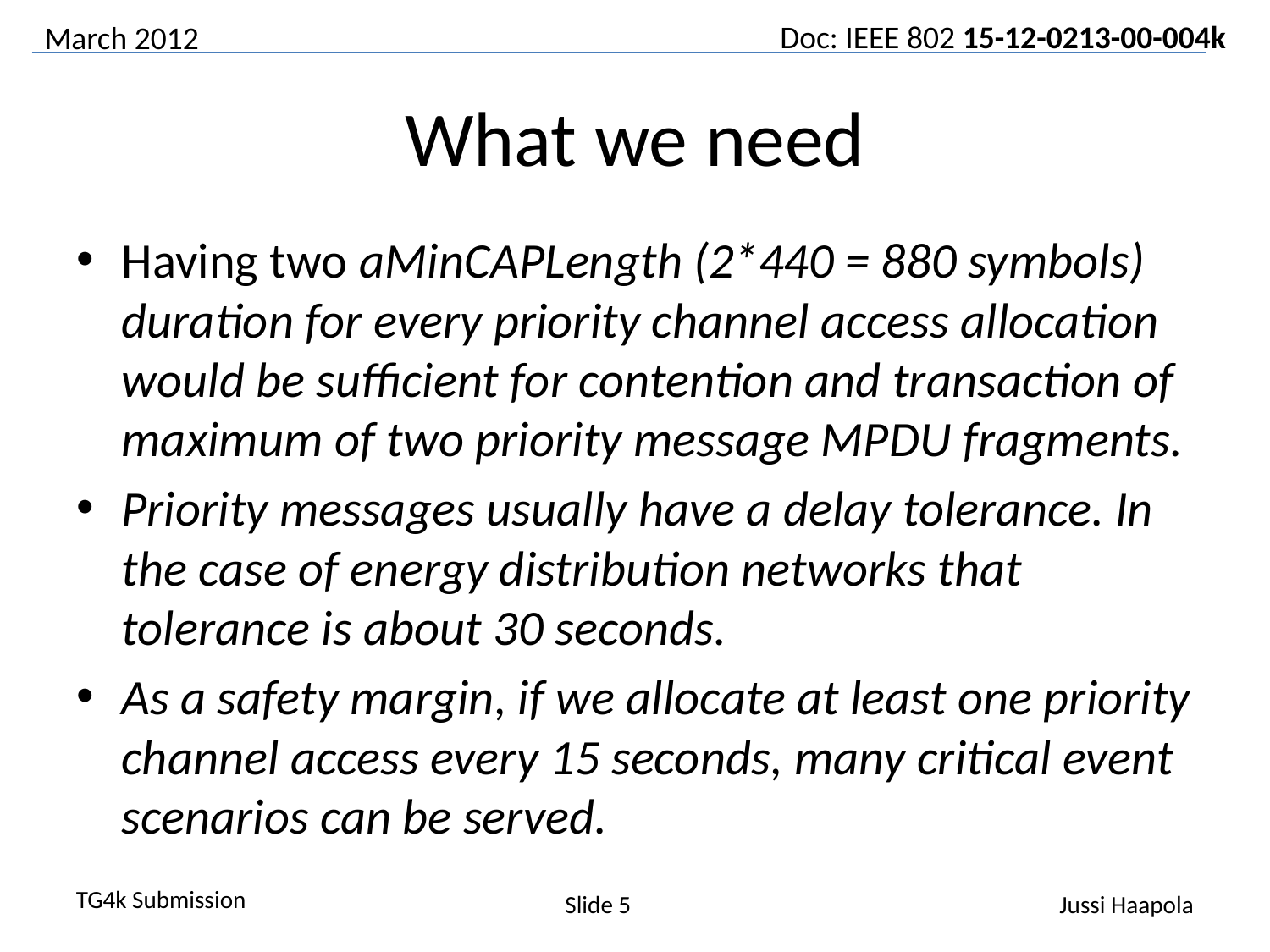

March 2012
# What we need
Having two aMinCAPLength (2*440 = 880 symbols) duration for every priority channel access allocation would be sufficient for contention and transaction of maximum of two priority message MPDU fragments.
Priority messages usually have a delay tolerance. In the case of energy distribution networks that tolerance is about 30 seconds.
As a safety margin, if we allocate at least one priority channel access every 15 seconds, many critical event scenarios can be served.
Slide 5
Jussi Haapola